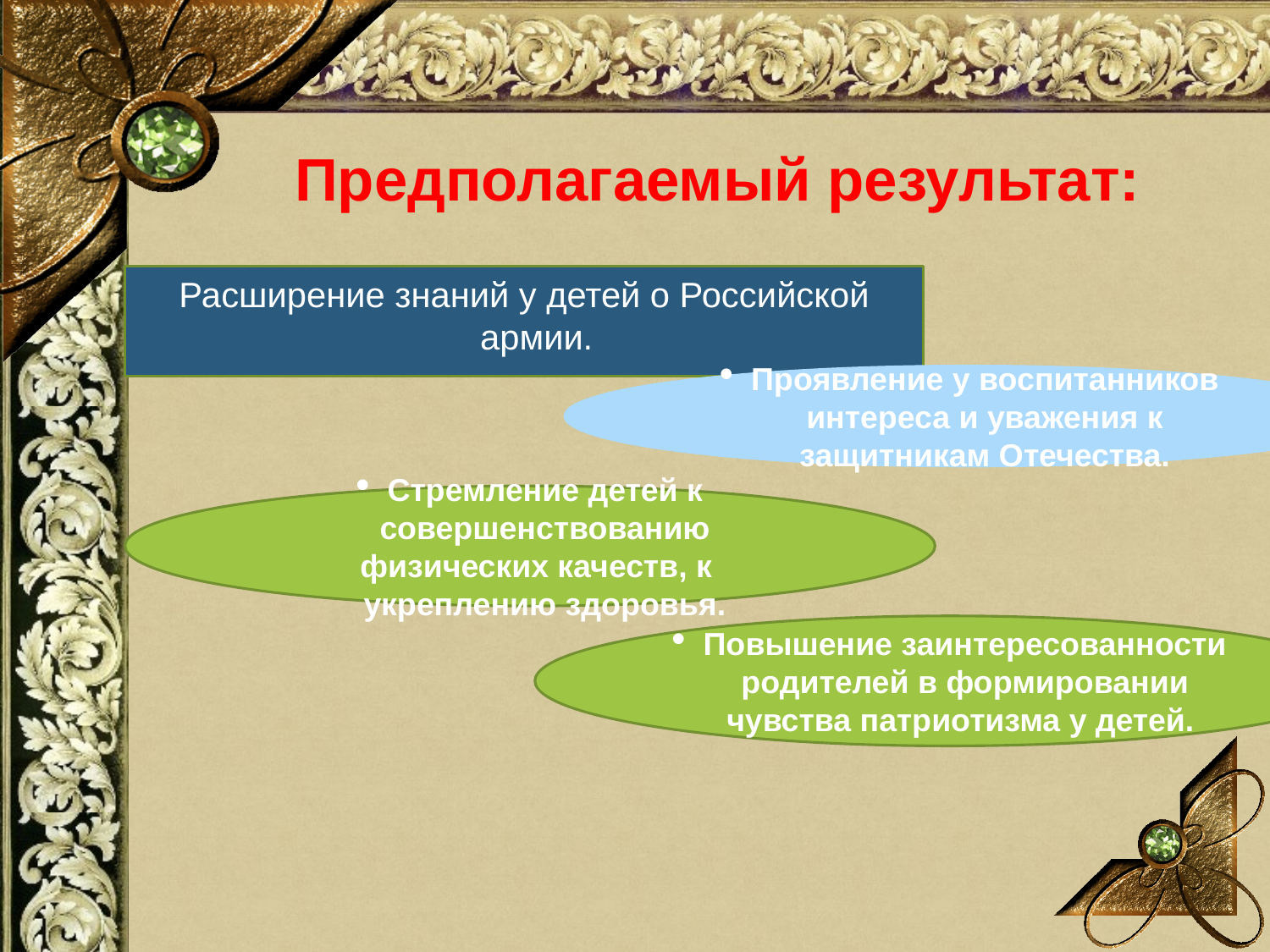

# Предполагаемый результат:
Расширение знаний у детей о Российской армии.

Проявление у воспитанников интереса и уважения к защитникам Отечества.

Стремление детей к совершенствованию физических качеств, к   укреплению здоровья.

Повышение заинтересованности родителей в формировании чувства патриотизма у детей.